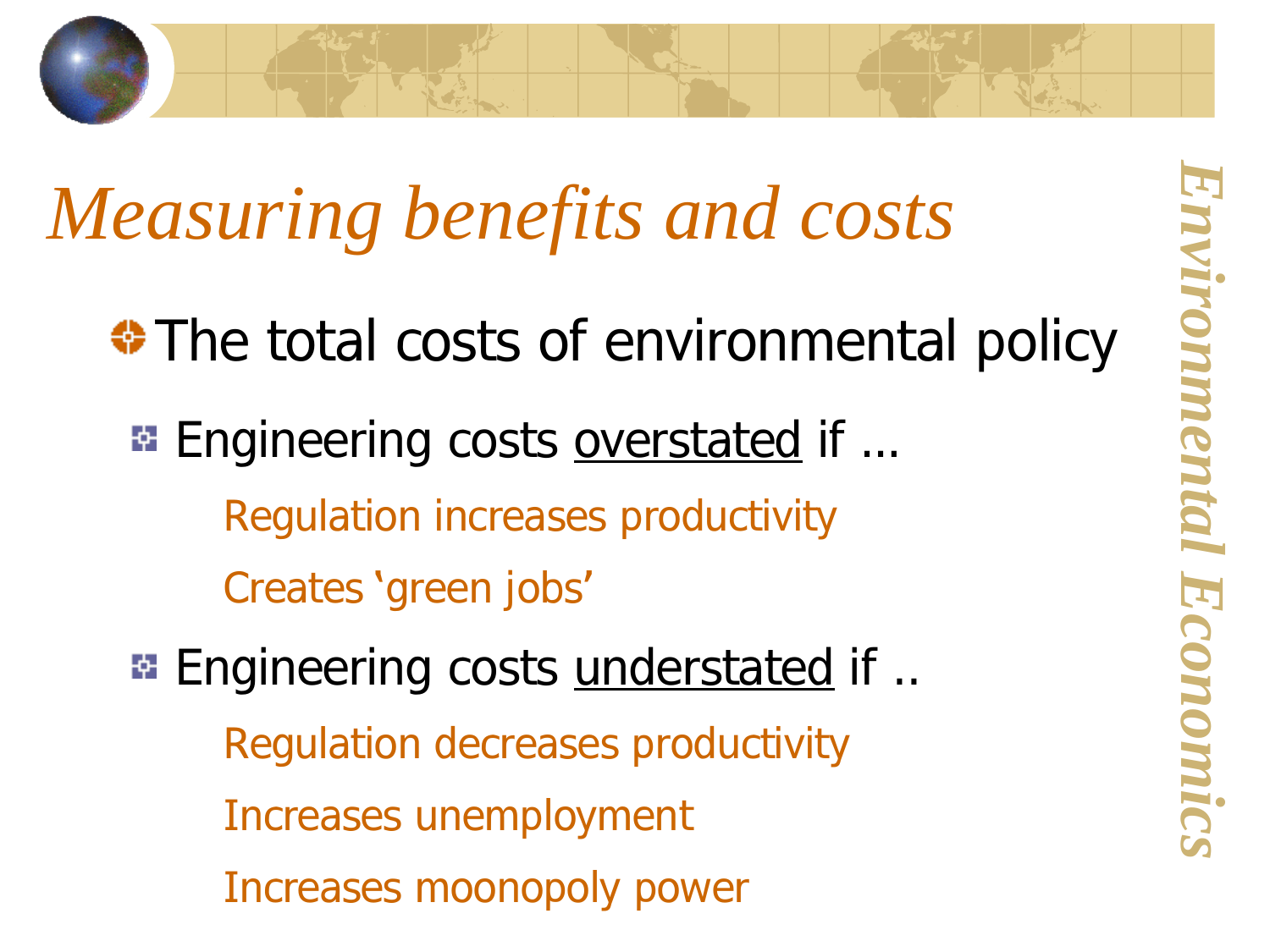

# Measuring benefits and costs
The total costs of environmental policy
 Engineering costs overstated if …
Regulation increases productivity
Creates ‘green jobs’
 Engineering costs understated if ..
Regulation decreases productivity
Increases unemployment
Increases moonopoly power